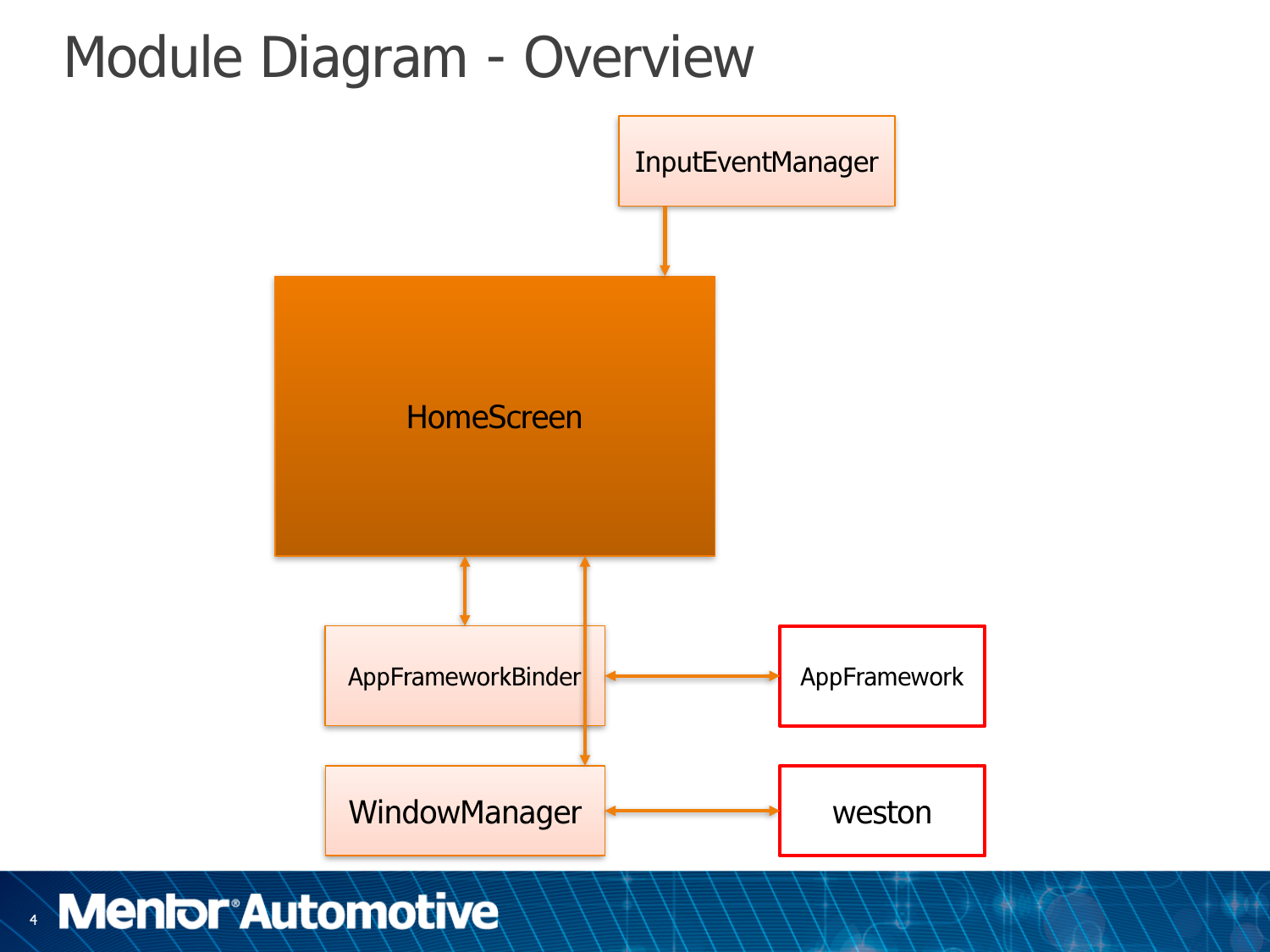

# Module Diagram - Overview
InputEventManager
HomeScreen
AppFrameworkBinder
AppFramework
WindowManager
weston